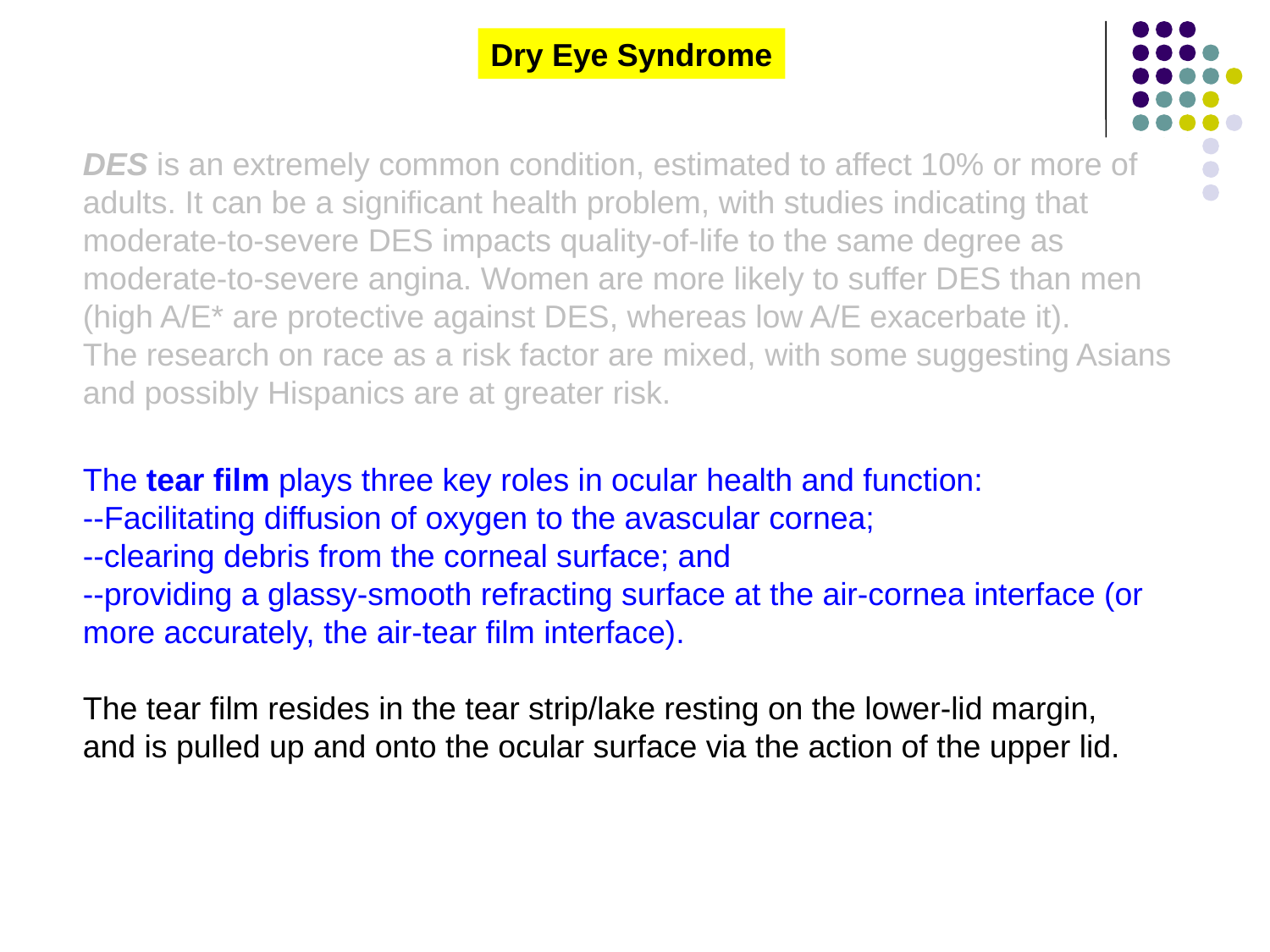

Dry Eye Syndrome
DES is an extremely common condition, estimated to affect 10% or more of adults. It can be a significant health problem, with studies indicating that moderate-to-severe DES impacts quality-of-life to the same degree as moderate-to-severe angina. Women are more likely to suffer DES than men (high A/E* are protective against DES, whereas low A/E exacerbate it).
The research on race as a risk factor are mixed, with some suggesting Asians and possibly Hispanics are at greater risk.
The tear film plays three key roles in ocular health and function:
--Facilitating diffusion of oxygen to the avascular cornea;
--clearing debris from the corneal surface; and
--providing a glassy-smooth refracting surface at the air-cornea interface (or more accurately, the air-tear film interface).

The tear film resides in the tear strip/lake resting on the lower-lid margin, and is pulled up and onto the ocular surface via the action of the upper lid.